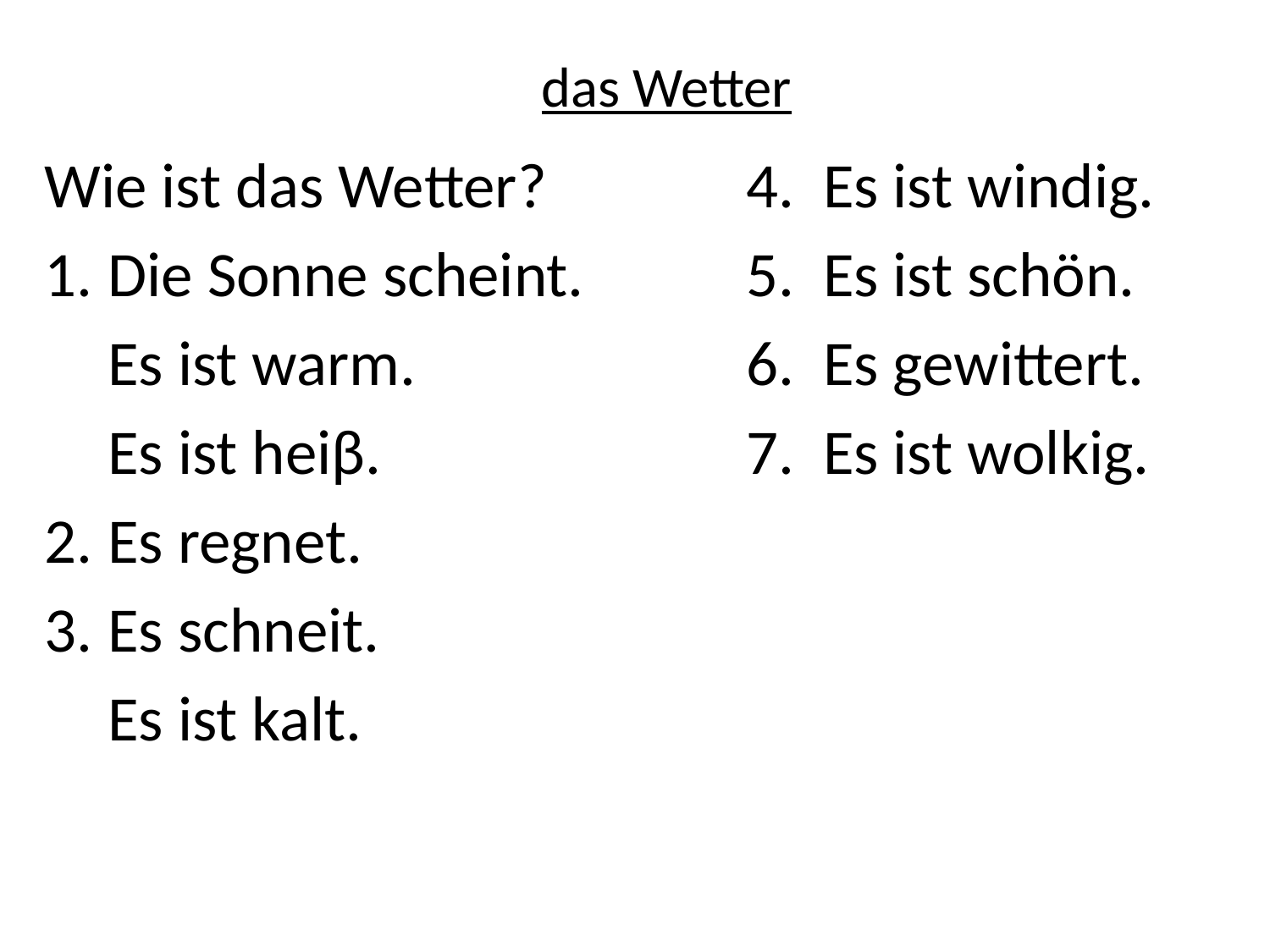

# das Wetter
Wie ist das Wetter?
Die Sonne scheint.
	Es ist warm.
	Es ist heiβ.
Es regnet.
Es schneit.
	Es ist kalt.

4.  Es ist windig.
5.  Es ist schön.
6.  Es gewittert.
7.  Es ist wolkig.